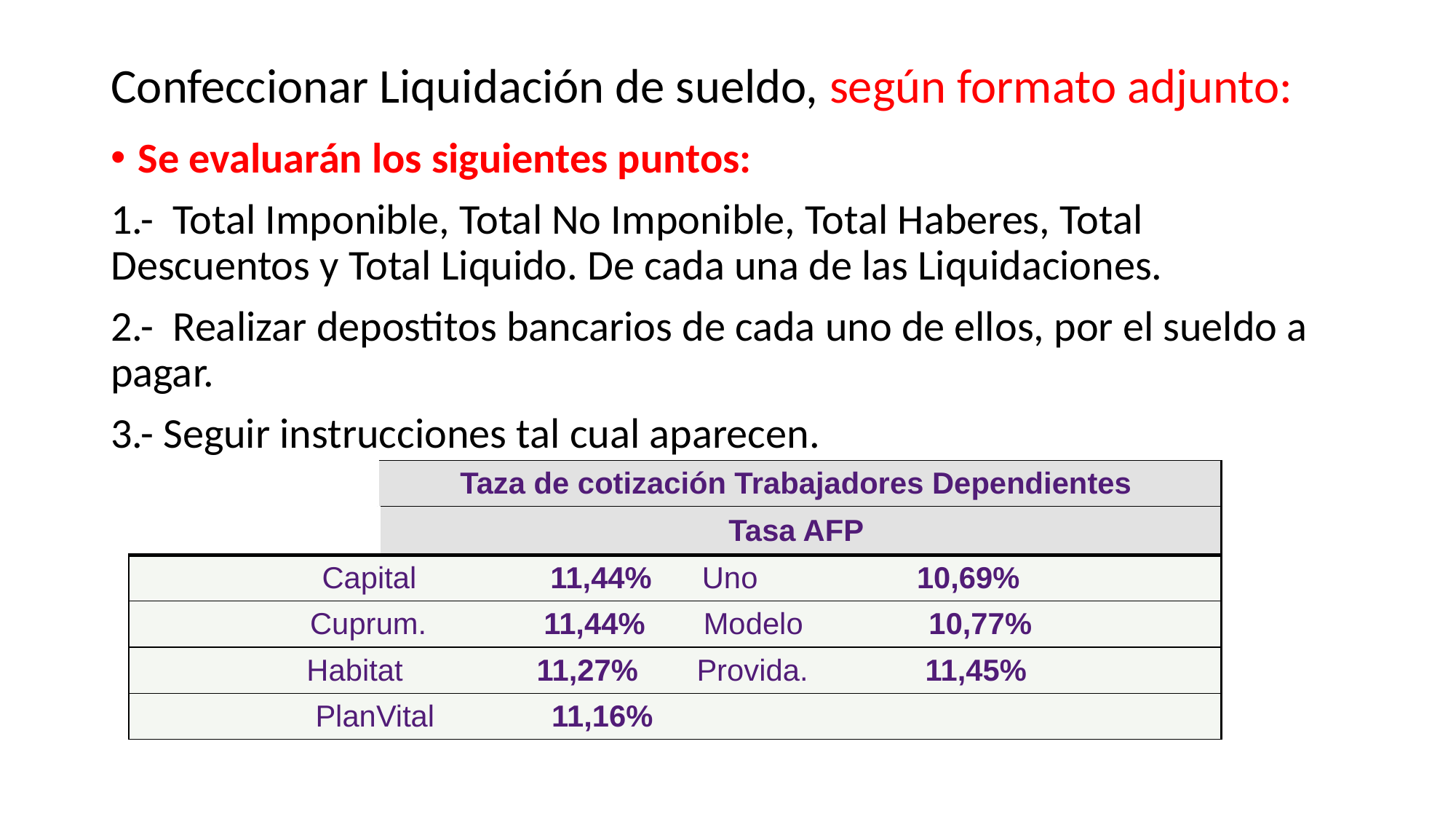

# Confeccionar Liquidación de sueldo, según formato adjunto:
Se evaluarán los siguientes puntos:
1.-  Total Imponible, Total No Imponible, Total Haberes, Total Descuentos y Total Liquido. De cada una de las Liquidaciones.
2.-  Realizar depostitos bancarios de cada uno de ellos, por el sueldo a pagar.
3.- Seguir instrucciones tal cual aparecen.
|  | Taza de cotización Trabajadores Dependientes |
| --- | --- |
|  | Tasa AFP |
| Capital 11,44% Uno 10,69% |  |
| Cuprum. 11,44% Modelo 10,77% |  |
| Habitat 11,27% Provida. 11,45% |  |
| PlanVital 11,16% |  |